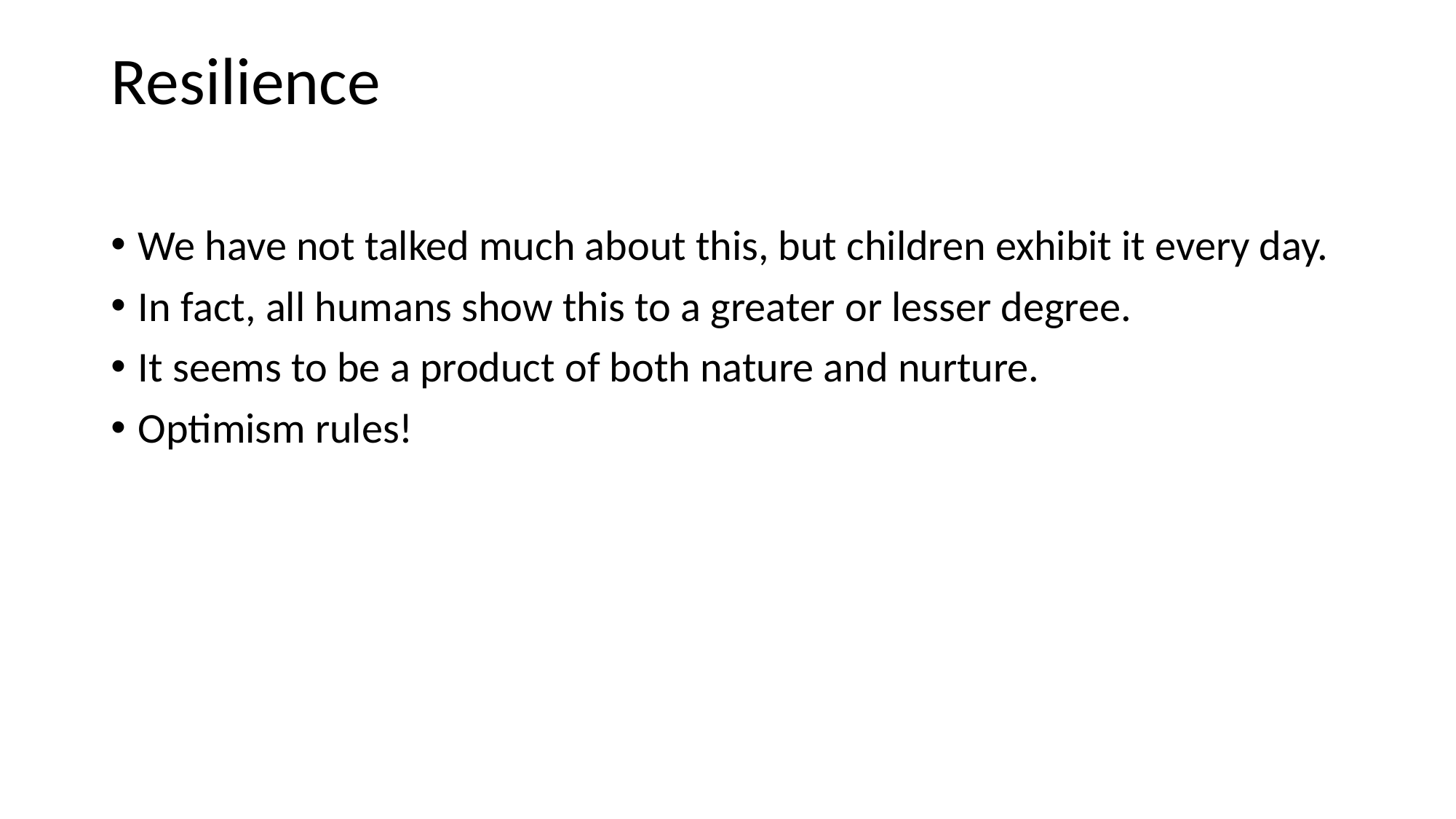

# Resilience
We have not talked much about this, but children exhibit it every day.
In fact, all humans show this to a greater or lesser degree.
It seems to be a product of both nature and nurture.
Optimism rules!